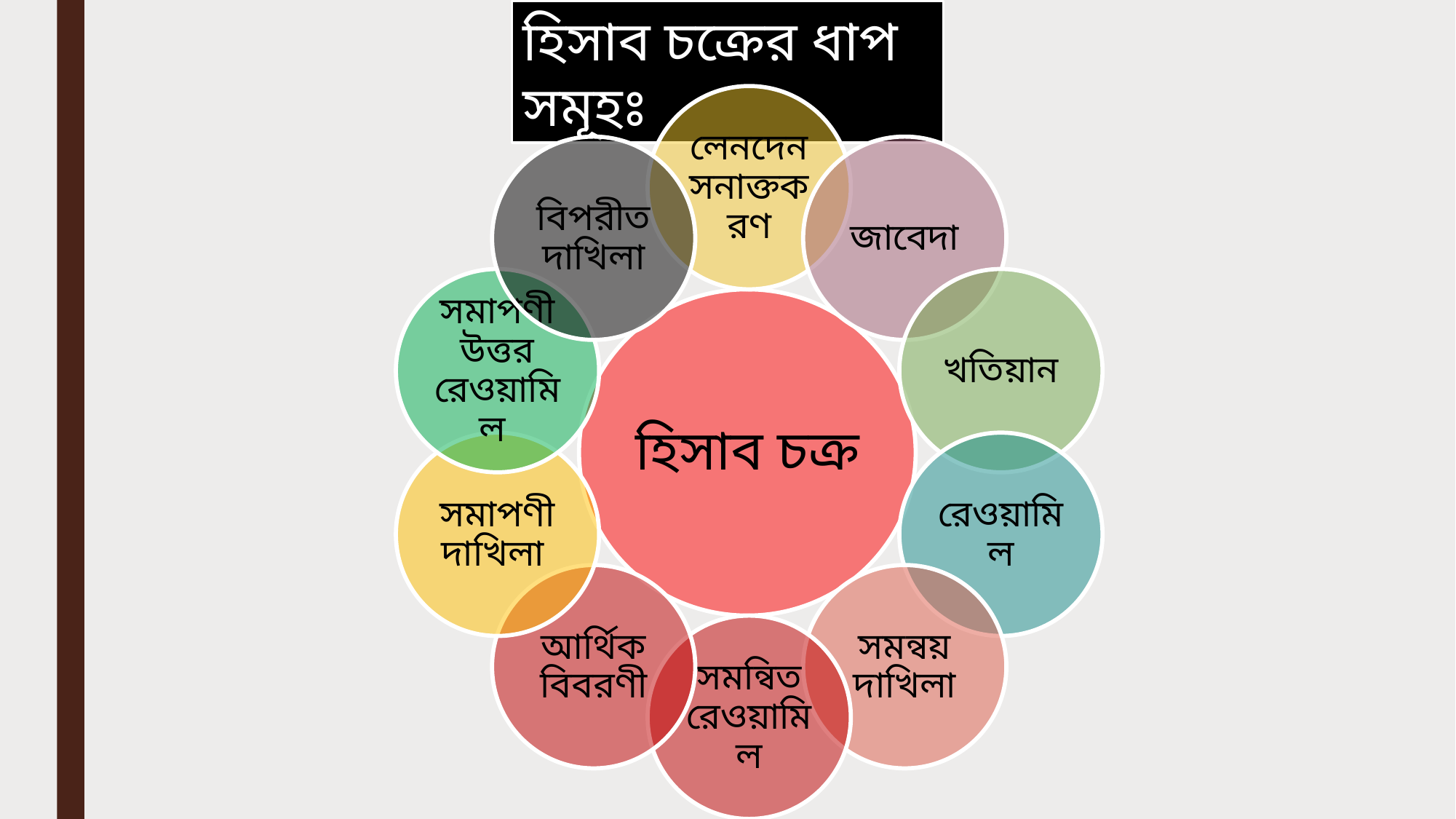

হিসাব চক্রের ধাপ সমূহঃ
লেনদেন সনাক্তকরণ
বিপরীত দাখিলা
জাবেদা
সমাপণী উত্তর রেওয়ামিল
খতিয়ান
হিসাব চক্র
সমাপণী দাখিলা
রেওয়ামিল
আর্থিক বিবরণী
সমন্বয় দাখিলা
সমন্বিত রেওয়ামিল